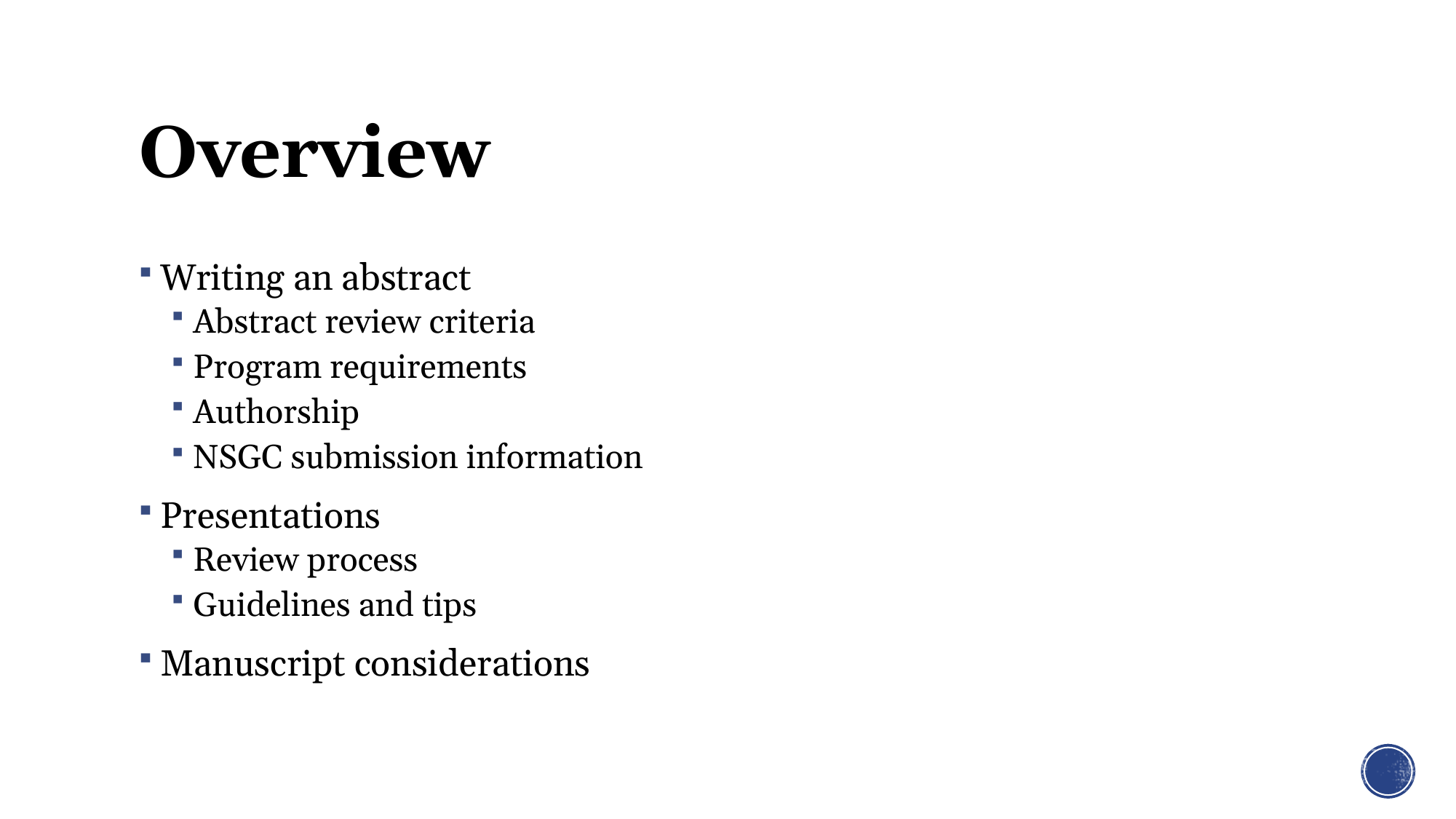

# Overview
Writing an abstract
Abstract review criteria
Program requirements
Authorship
NSGC submission information
Presentations
Review process
Guidelines and tips
Manuscript considerations